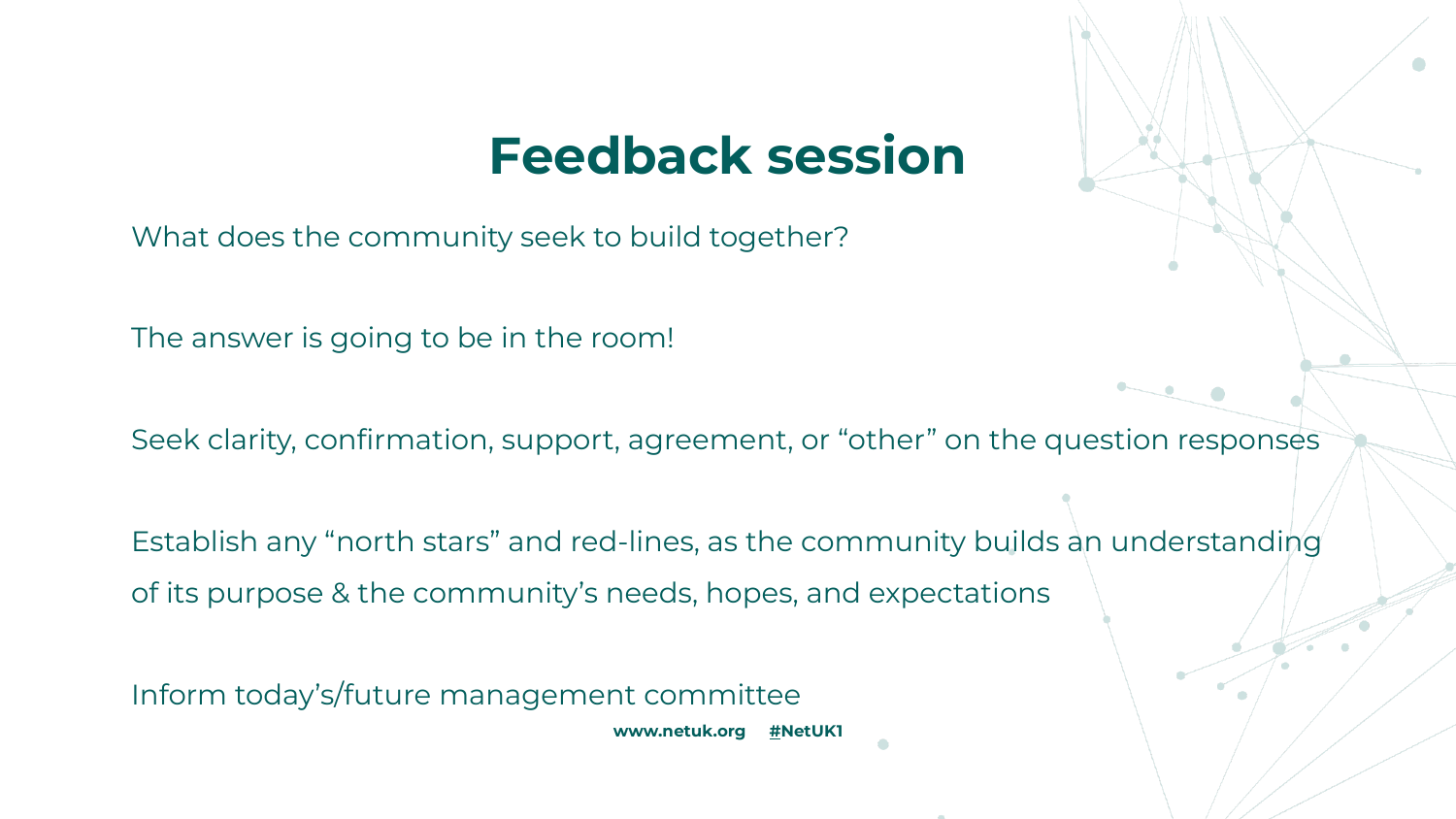

# Feedback session
What does the community seek to build together?
The answer is going to be in the room!
Seek clarity, confirmation, support, agreement, or “other” on the question responses
Establish any “north stars” and red-lines, as the community builds an understanding of its purpose & the community’s needs, hopes, and expectations
Inform today’s/future management committee